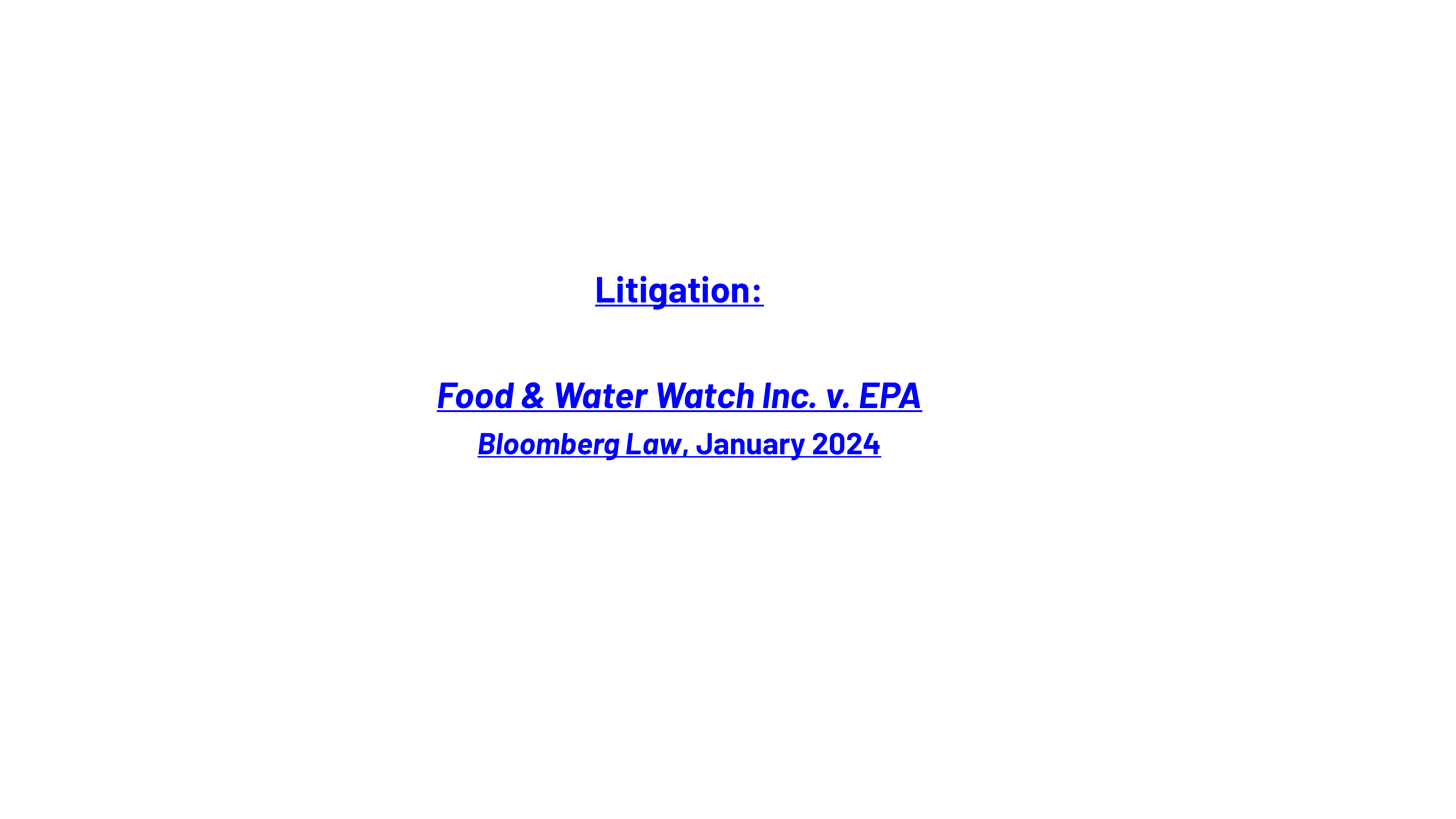

Litigation:

Food & Water Watch Inc. v. EPA
Bloomberg Law, January 2024